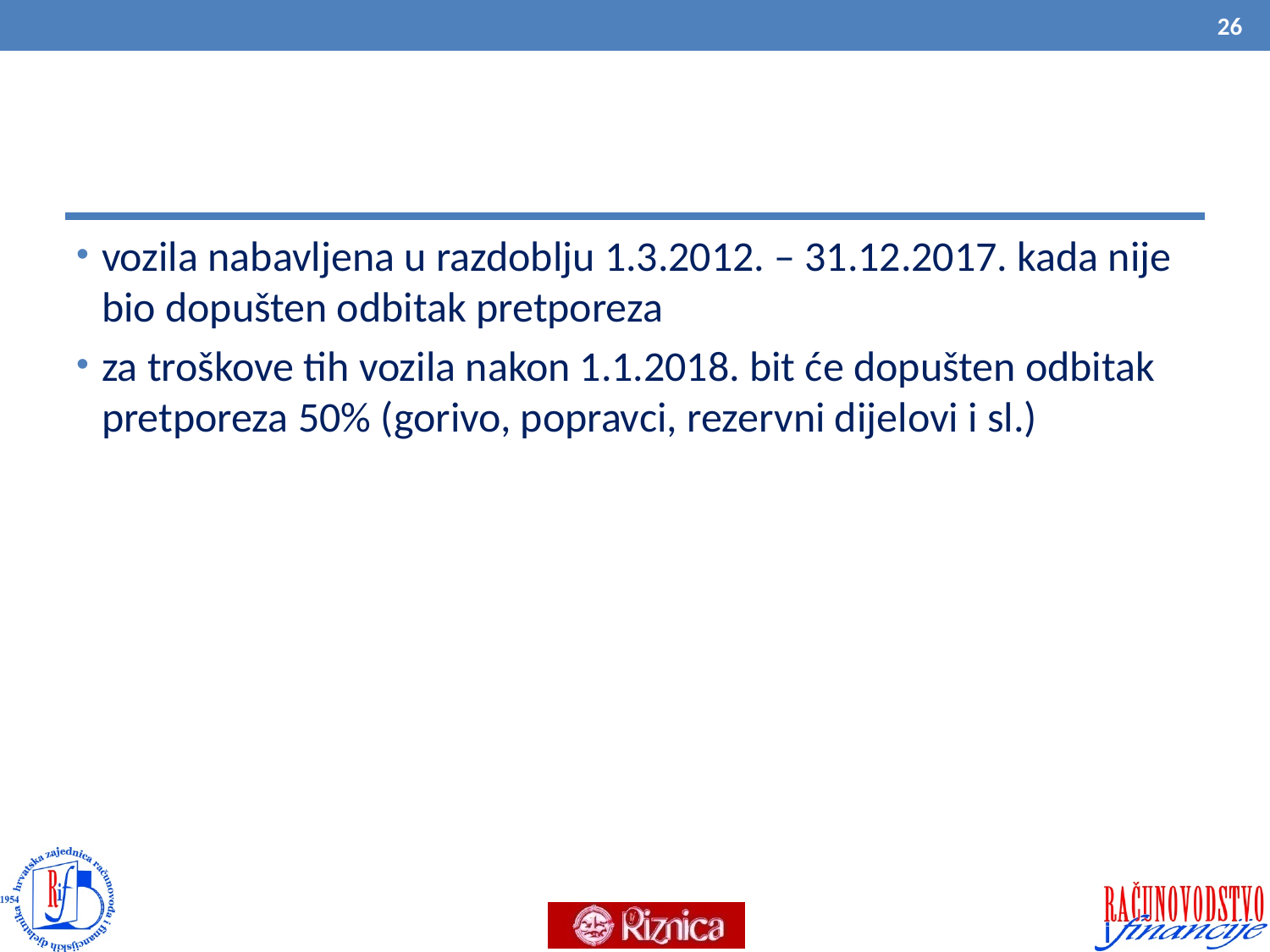

26
#
vozila nabavljena u razdoblju 1.3.2012. – 31.12.2017. kada nije bio dopušten odbitak pretporeza
za troškove tih vozila nakon 1.1.2018. bit će dopušten odbitak pretporeza 50% (gorivo, popravci, rezervni dijelovi i sl.)